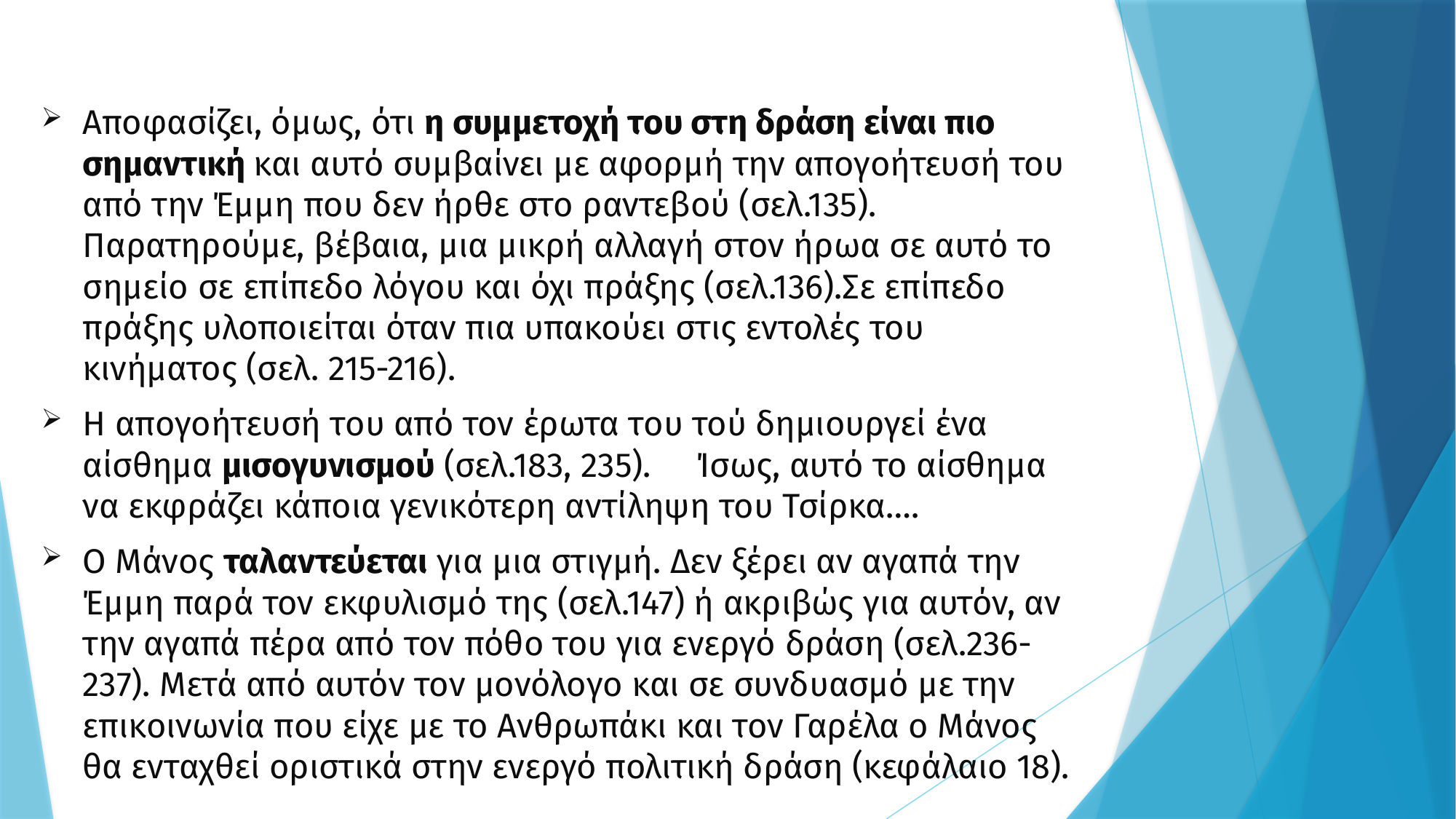

Αποφασίζει, όμως, ότι η συμμετοχή του στη δράση είναι πιο σημαντική και αυτό συμβαίνει με αφορμή την απογοήτευσή του από την Έμμη που δεν ήρθε στο ραντεβού (σελ.135). Παρατηρούμε, βέβαια, μια μικρή αλλαγή στον ήρωα σε αυτό το σημείο σε επίπεδο λόγου και όχι πράξης (σελ.136).Σε επίπεδο πράξης υλοποιείται όταν πια υπακούει στις εντολές του κινήματος (σελ. 215-216).
Η απογοήτευσή του από τον έρωτα του τού δημιουργεί ένα αίσθημα μισογυνισμού (σελ.183, 235).     Ίσως, αυτό το αίσθημα να εκφράζει κάποια γενικότερη αντίληψη του Τσίρκα….
Ο Μάνος ταλαντεύεται για μια στιγμή. Δεν ξέρει αν αγαπά την Έμμη παρά τον εκφυλισμό της (σελ.147) ή ακριβώς για αυτόν, αν την αγαπά πέρα από τον πόθο του για ενεργό δράση (σελ.236-237). Μετά από αυτόν τον μονόλογο και σε συνδυασμό με την επικοινωνία που είχε με το Ανθρωπάκι και τον Γαρέλα ο Μάνος θα ενταχθεί οριστικά στην ενεργό πολιτική δράση (κεφάλαιο 18).